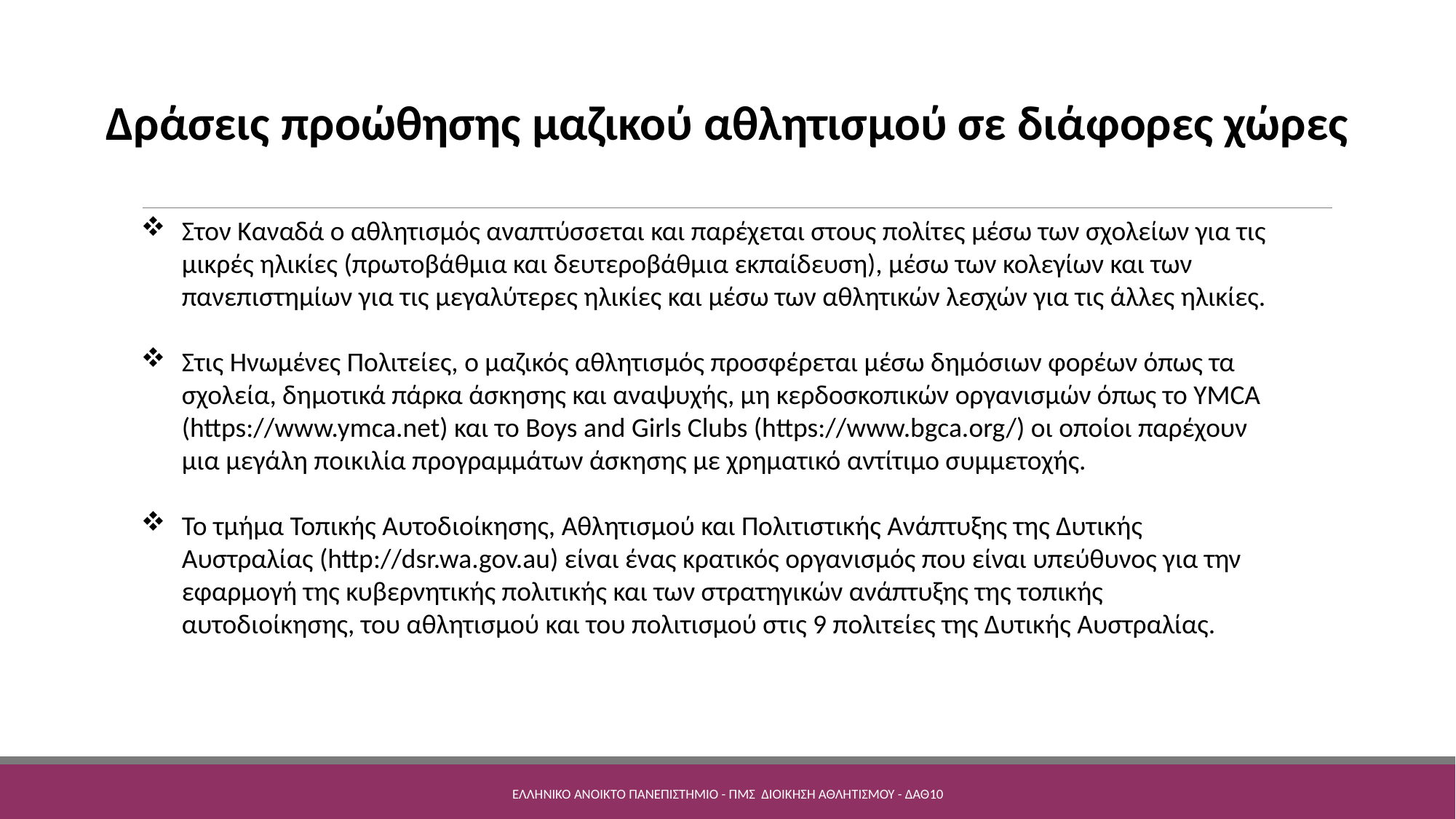

Δράσεις προώθησης μαζικού αθλητισμού σε διάφορες χώρες
Στον Καναδά ο αθλητισμός αναπτύσσεται και παρέχεται στους πολίτες μέσω των σχολείων για τις μικρές ηλικίες (πρωτοβάθμια και δευτεροβάθμια εκπαίδευση), μέσω των κολεγίων και των πανεπιστημίων για τις μεγαλύτερες ηλικίες και μέσω των αθλητικών λεσχών για τις άλλες ηλικίες.

Στις Ηνωμένες Πολιτείες, ο μαζικός αθλητισμός προσφέρεται μέσω δημόσιων φορέων όπως τα σχολεία, δημοτικά πάρκα άσκησης και αναψυχής, μη κερδοσκοπικών οργανισμών όπως το YMCA (https://www.ymca.net) και το Boys and Girls Clubs (https://www.bgca.org/) οι οποίοι παρέχουν μια μεγάλη ποικιλία προγραμμάτων άσκησης με χρηματικό αντίτιμο συμμετοχής.

Το τμήμα Τοπικής Αυτοδιοίκησης, Αθλητισμού και Πολιτιστικής Ανάπτυξης της Δυτικής Αυστραλίας (http://dsr.wa.gov.au) είναι ένας κρατικός οργανισμός που είναι υπεύθυνος για την εφαρμογή της κυβερνητικής πολιτικής και των στρατηγικών ανάπτυξης της τοπικής αυτοδιοίκησης, του αθλητισμού και του πολιτισμού στις 9 πολιτείες της Δυτικής Αυστραλίας.

Ελληνικο Ανοικτο Πανεπιστημιο - ΠΜΣ  Διοικηση ΑθλητισμΟύ - ΔΑΘ10